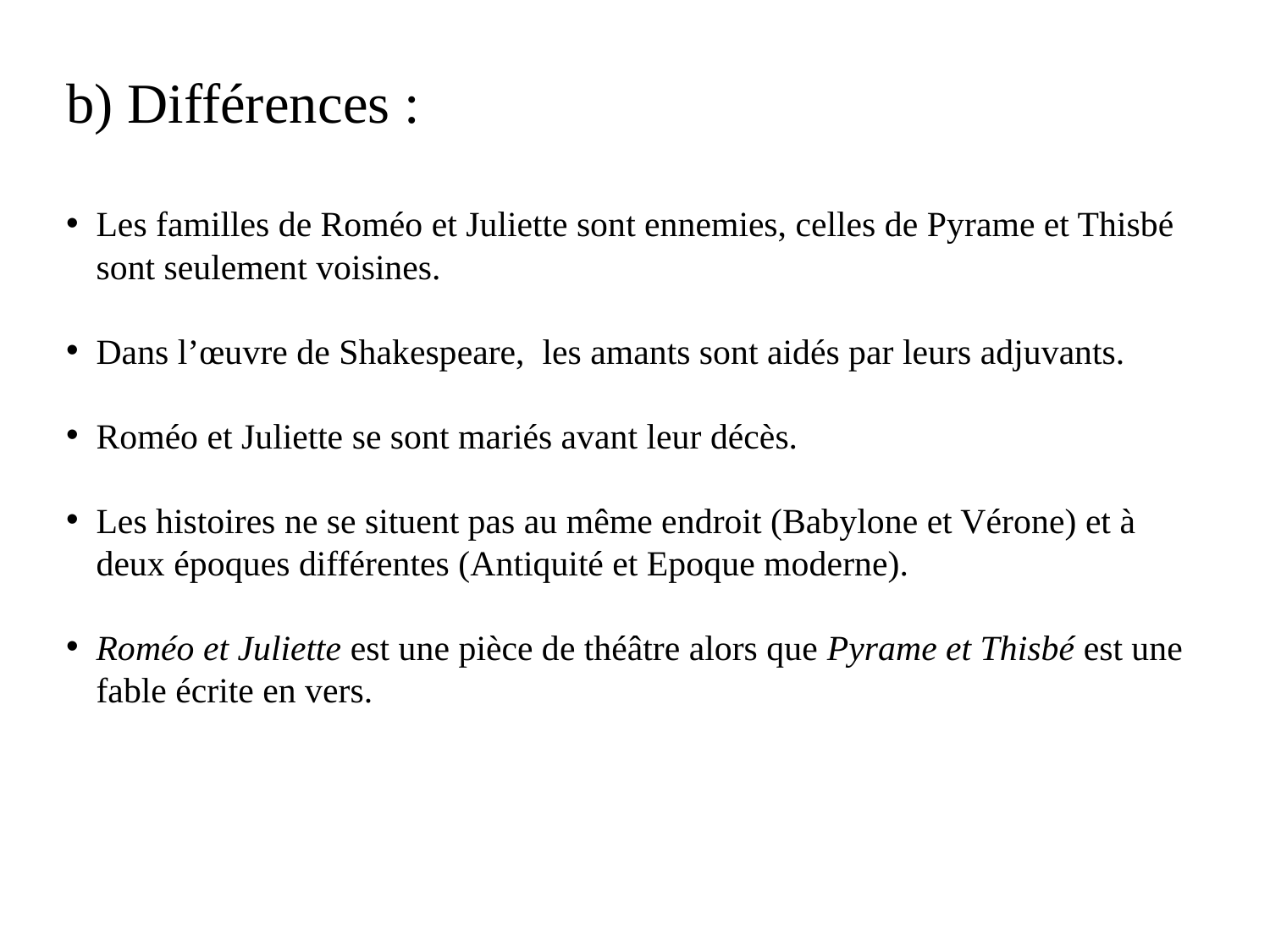

b) Différences :

Les familles de Roméo et Juliette sont ennemies, celles de Pyrame et Thisbé sont seulement voisines.

Dans l’œuvre de Shakespeare,  les amants sont aidés par leurs adjuvants.

Roméo et Juliette se sont mariés avant leur décès.

Les histoires ne se situent pas au même endroit (Babylone et Vérone) et à deux époques différentes (Antiquité et Epoque moderne).

Roméo et Juliette est une pièce de théâtre alors que Pyrame et Thisbé est une fable écrite en vers.